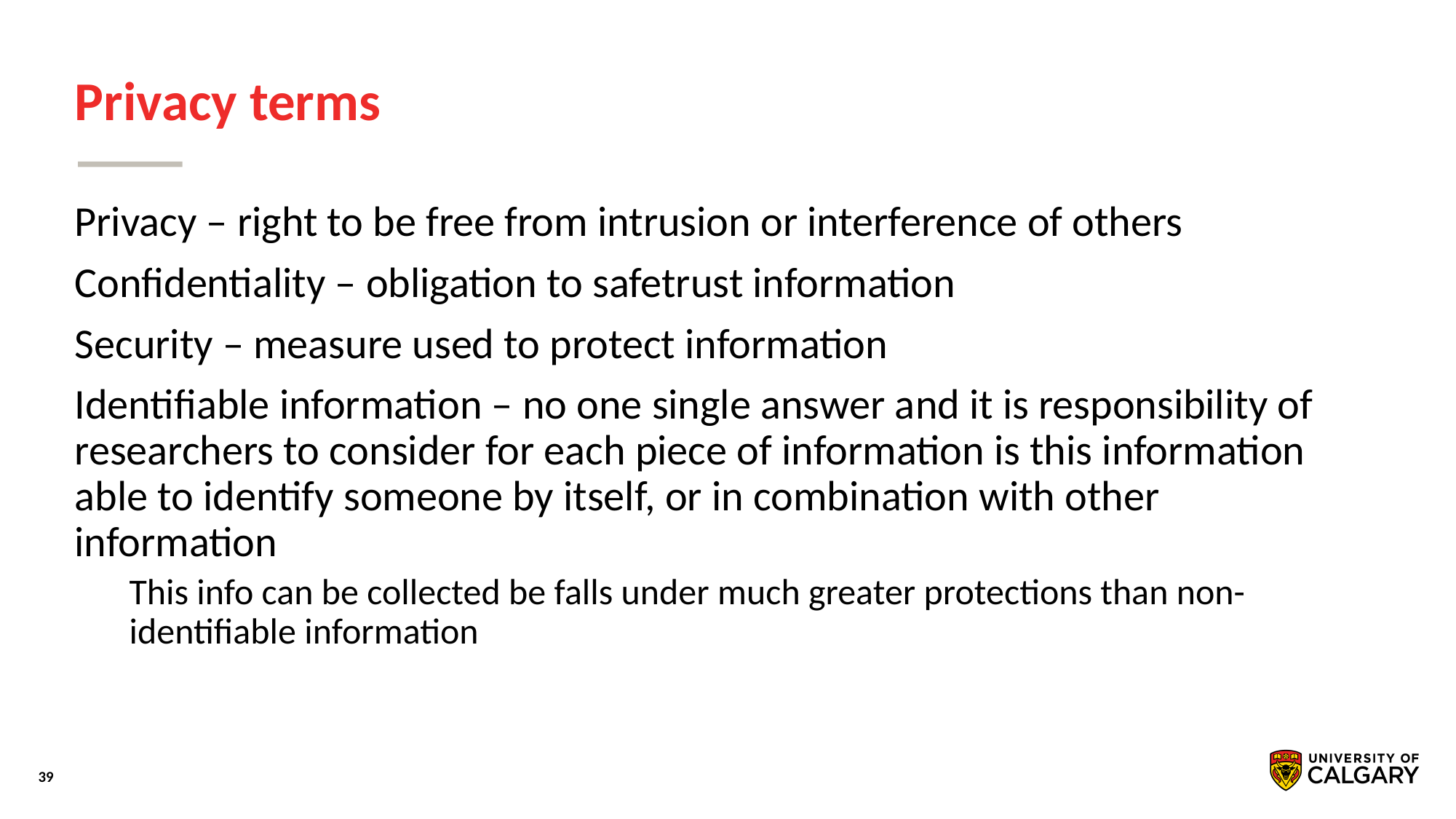

# Privacy terms
Privacy – right to be free from intrusion or interference of others
Confidentiality – obligation to safetrust information
Security – measure used to protect information
Identifiable information – no one single answer and it is responsibility of researchers to consider for each piece of information is this information able to identify someone by itself, or in combination with other information
This info can be collected be falls under much greater protections than non-identifiable information